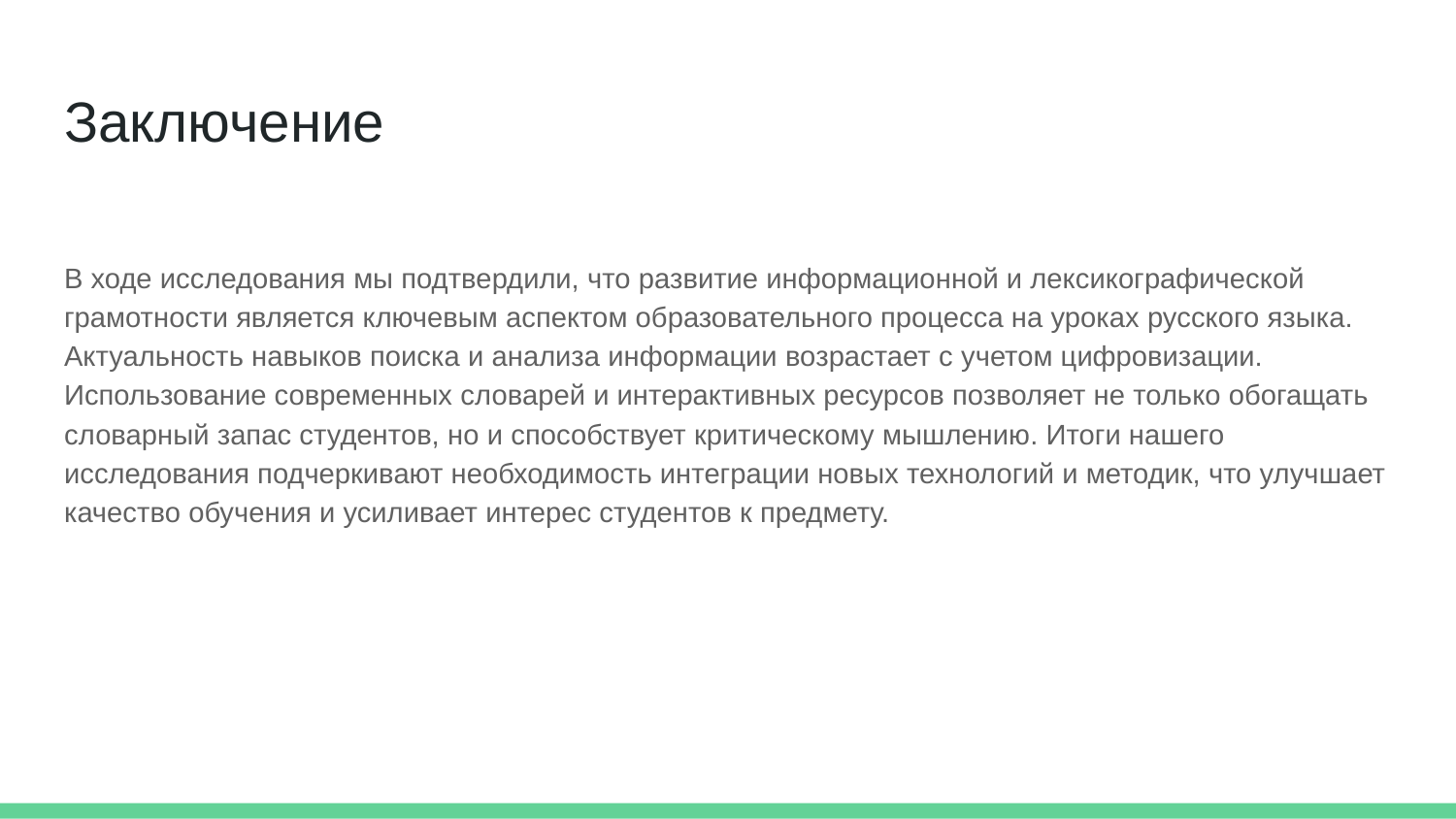

# Заключение
В ходе исследования мы подтвердили, что развитие информационной и лексикографической грамотности является ключевым аспектом образовательного процесса на уроках русского языка. Актуальность навыков поиска и анализа информации возрастает с учетом цифровизации. Использование современных словарей и интерактивных ресурсов позволяет не только обогащать словарный запас студентов, но и способствует критическому мышлению. Итоги нашего исследования подчеркивают необходимость интеграции новых технологий и методик, что улучшает качество обучения и усиливает интерес студентов к предмету.
18